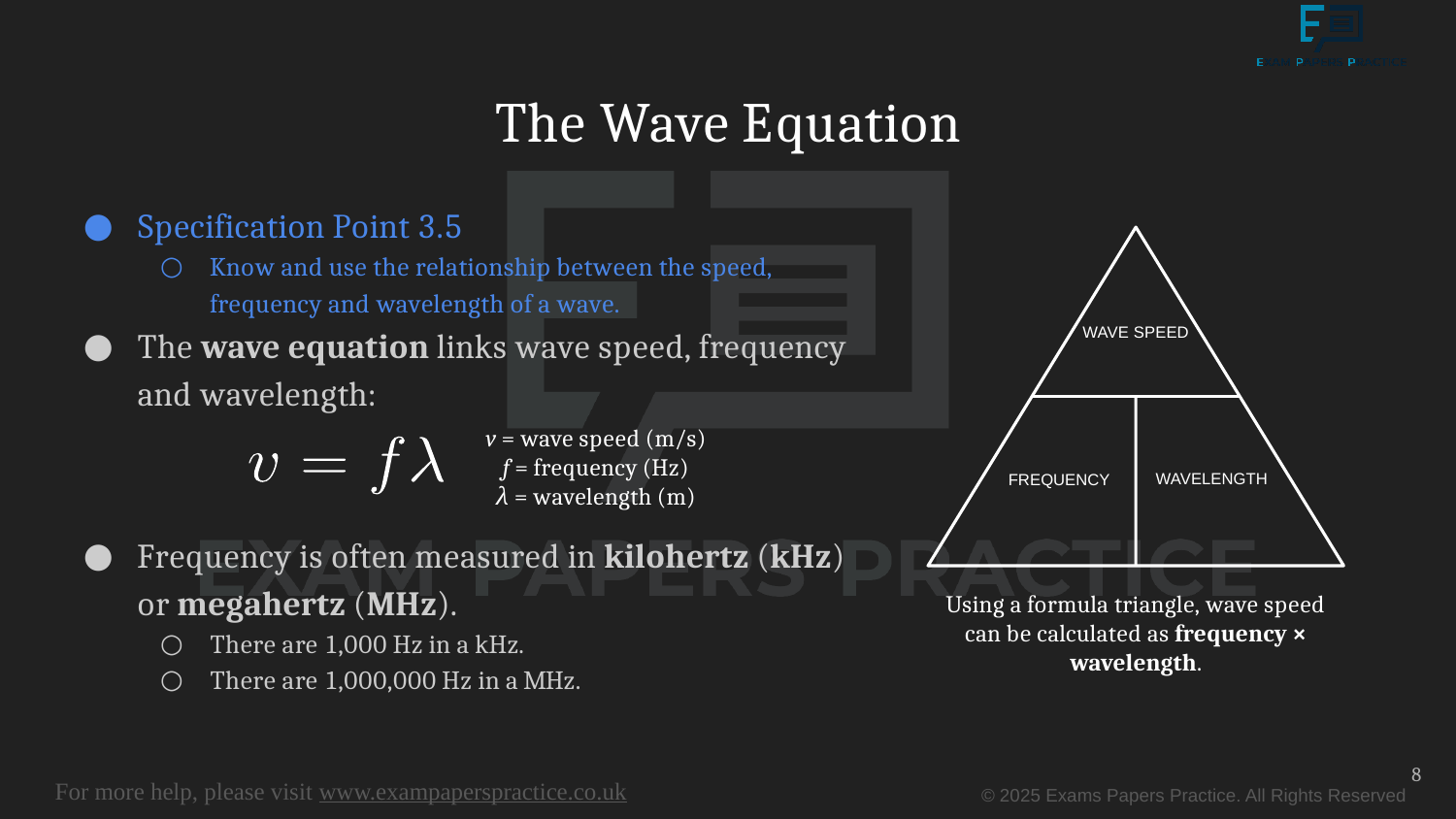

# The Wave Equation
Specification Point 3.5
Know and use the relationship between the speed, frequency and wavelength of a wave.
The wave equation links wave speed, frequency and wavelength:

Frequency is often measured in kilohertz (kHz) or megahertz (MHz).
There are 1,000 Hz in a kHz.
There are 1,000,000 Hz in a MHz.

WAVE SPEED
FREQUENCY
WAVELENGTH
v = wave speed (m/s)
f = frequency (Hz)
λ = wavelength (m)

Using a formula triangle, wave speed can be calculated as frequency × wavelength.
8